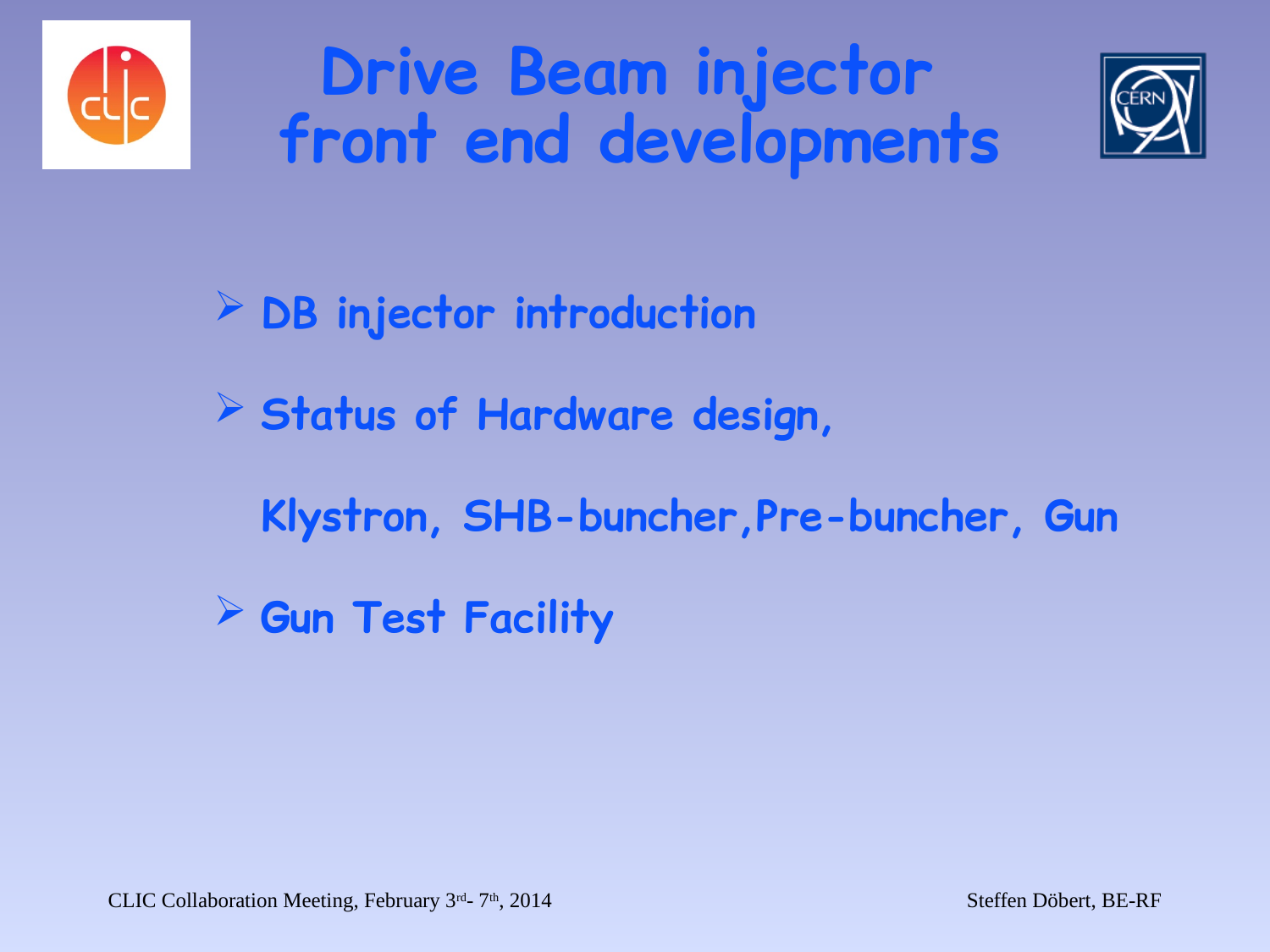

# Drive Beam injector front end developments
DB injector introduction
Status of Hardware design,
Klystron, SHB-buncher,Pre-buncher, Gun
Gun Test Facility
CLIC Collaboration Meeting, February 3rd- 7th, 2014
Steffen Döbert, BE-RF